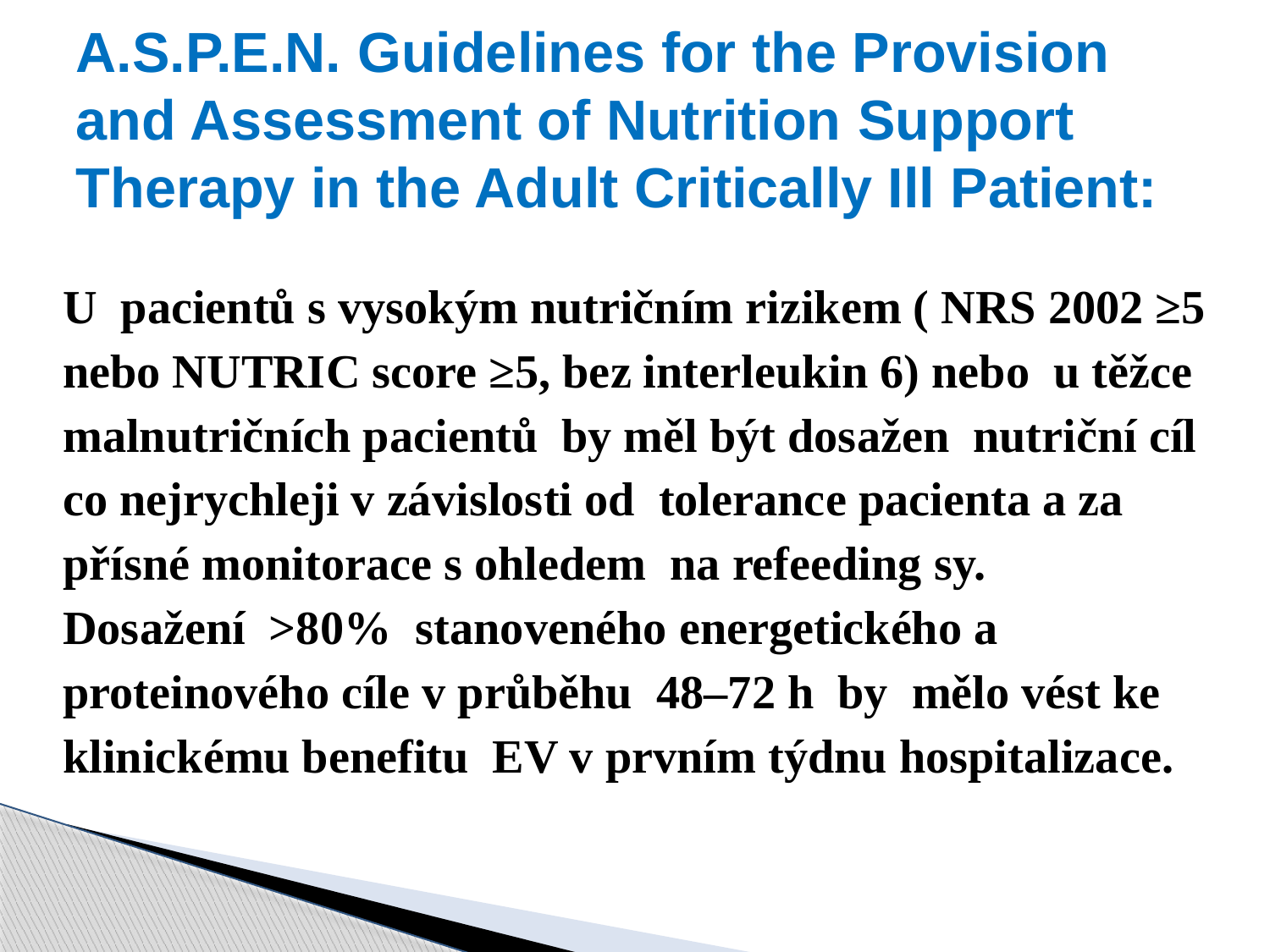

# A.S.P.E.N. Guidelines for the Provision and Assessment of Nutrition Support Therapy in the Adult Critically Ill Patient:

U  pacientů s vysokým nutričním rizikem ( NRS 2002 ≥5
nebo NUTRIC score ≥5, bez interleukin 6) nebo  u těžce
malnutričních pacientů  by měl být dosažen  nutriční cíl
co nejrychleji v závislosti od  tolerance pacienta a za
přísné monitorace s ohledem  na refeeding sy.
Dosažení  >80%  stanoveného energetického a
proteinového cíle v průběhu  48–72 h  by  mělo vést ke
klinickému benefitu  EV v prvním týdnu hospitalizace.